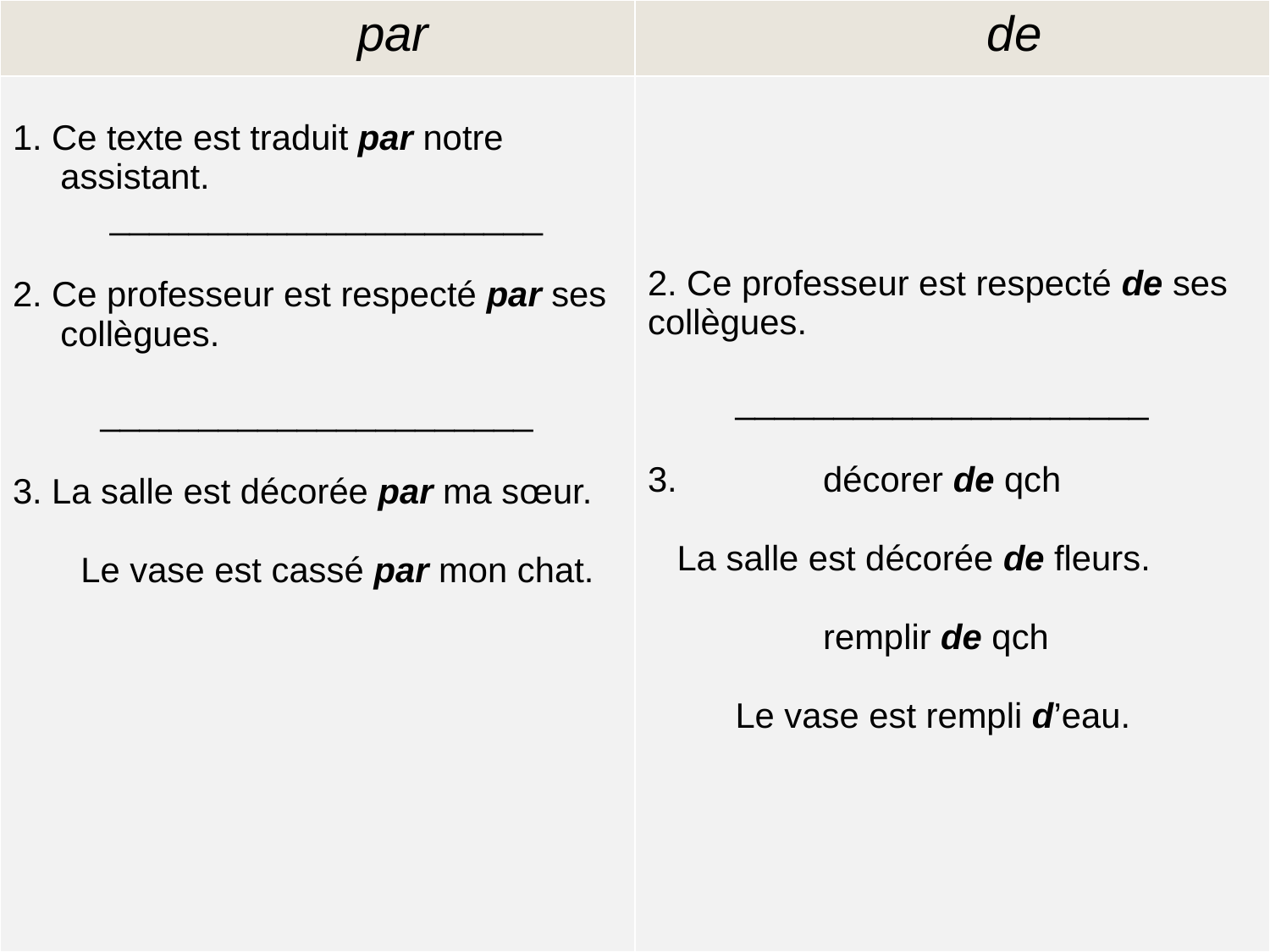

| par | de |
| --- | --- |
| 1. Ce texte est traduit par notre assistant. \_\_\_\_\_\_\_\_\_\_\_\_\_\_\_\_\_\_\_\_\_\_ 2. Ce professeur est respecté par ses collègues. \_\_\_\_\_\_\_\_\_\_\_\_\_\_\_\_\_\_\_\_\_\_ 3. La salle est décorée par ma sœur. Le vase est cassé par mon chat. | 2. Ce professeur est respecté de ses collègues. \_\_\_\_\_\_\_\_\_\_\_\_\_\_\_\_\_\_\_\_\_ 3. décorer de qch La salle est décorée de fleurs. remplir de qch Le vase est rempli d’eau. |